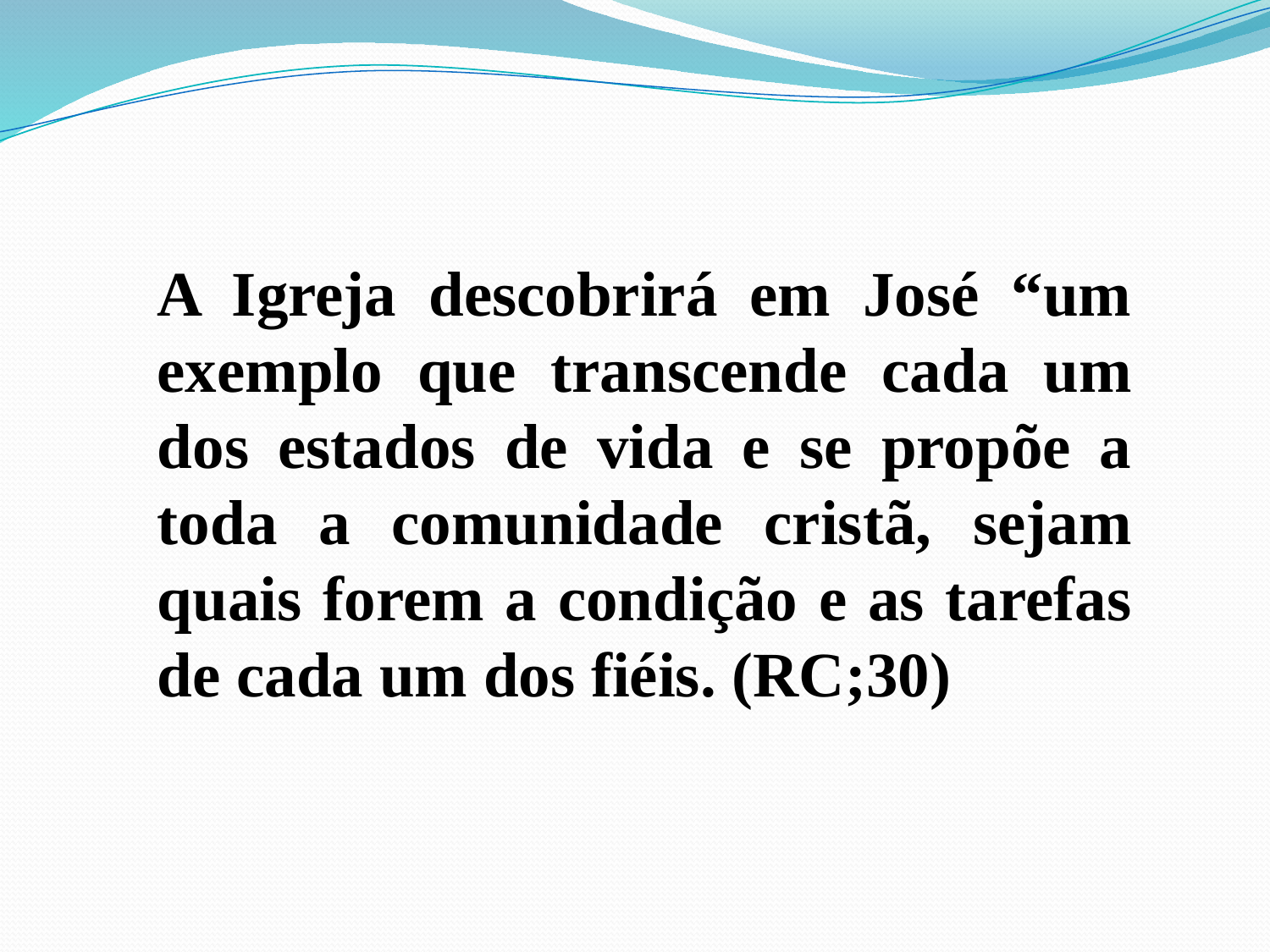

A Igreja descobrirá em José “um exemplo que transcende cada um dos estados de vida e se propõe a toda a comunidade cristã, sejam quais forem a condição e as tarefas de cada um dos fiéis. (RC;30)